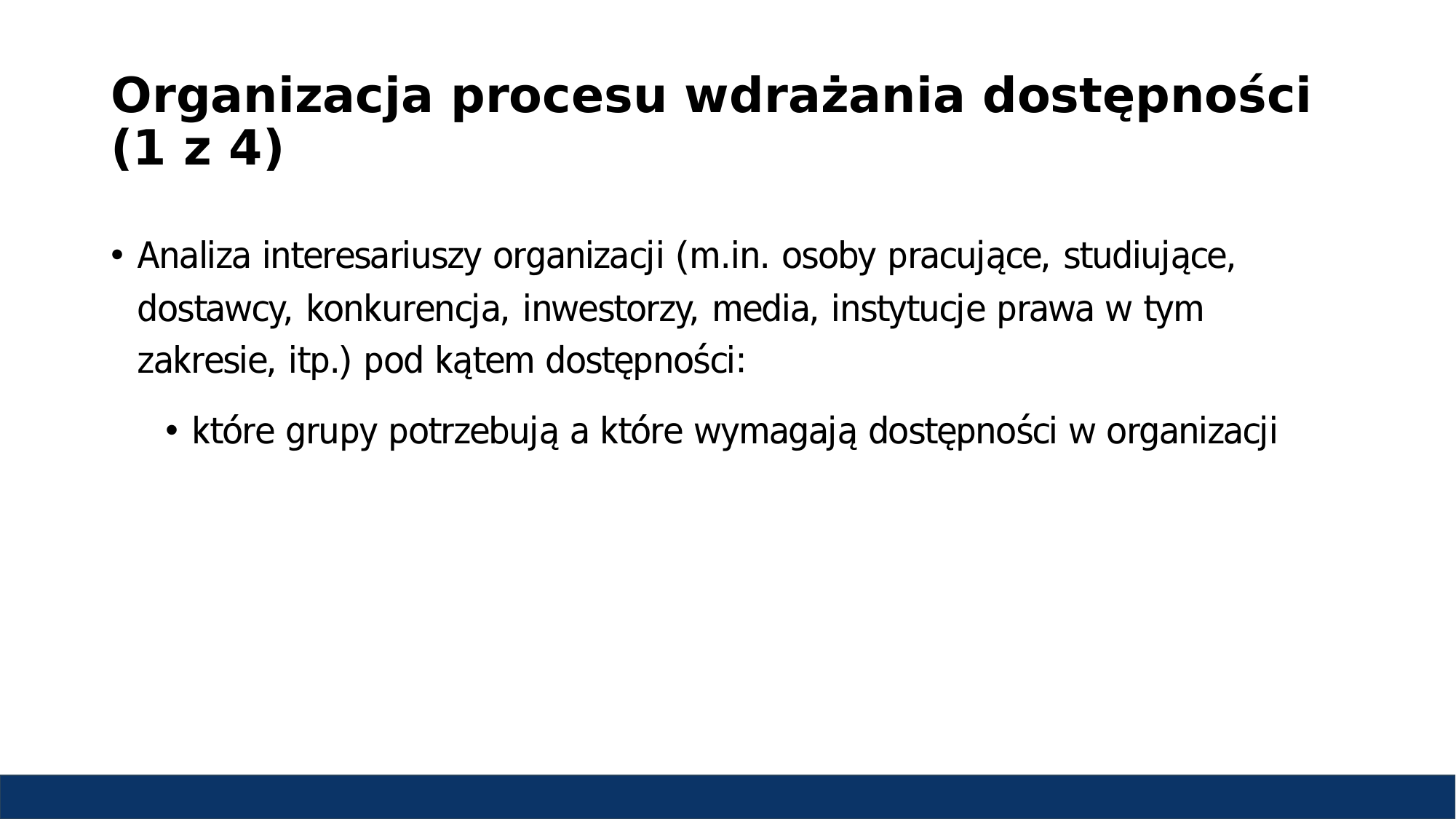

# Organizacja procesu wdrażania dostępności (1 z 4)
Analiza interesariuszy organizacji (m.in. osoby pracujące, studiujące, dostawcy, konkurencja, inwestorzy, media, instytucje prawa w tym zakresie, itp.) pod kątem dostępności:
które grupy potrzebują a które wymagają dostępności w organizacji